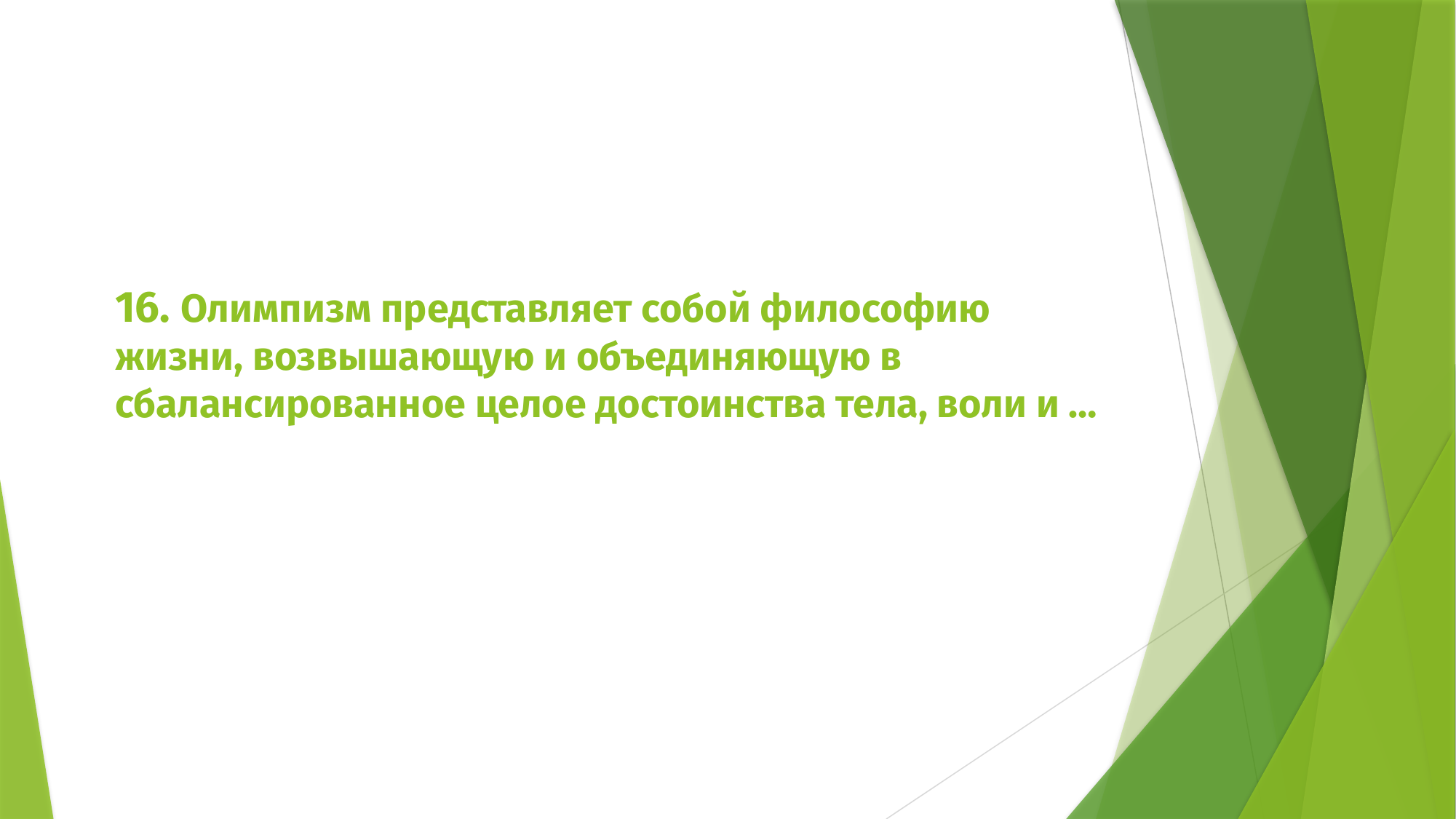

# 16. Олимпизм представляет собой философию жизни, возвышающую и объединяющую в сбалансированное целое достоинства тела, воли и …